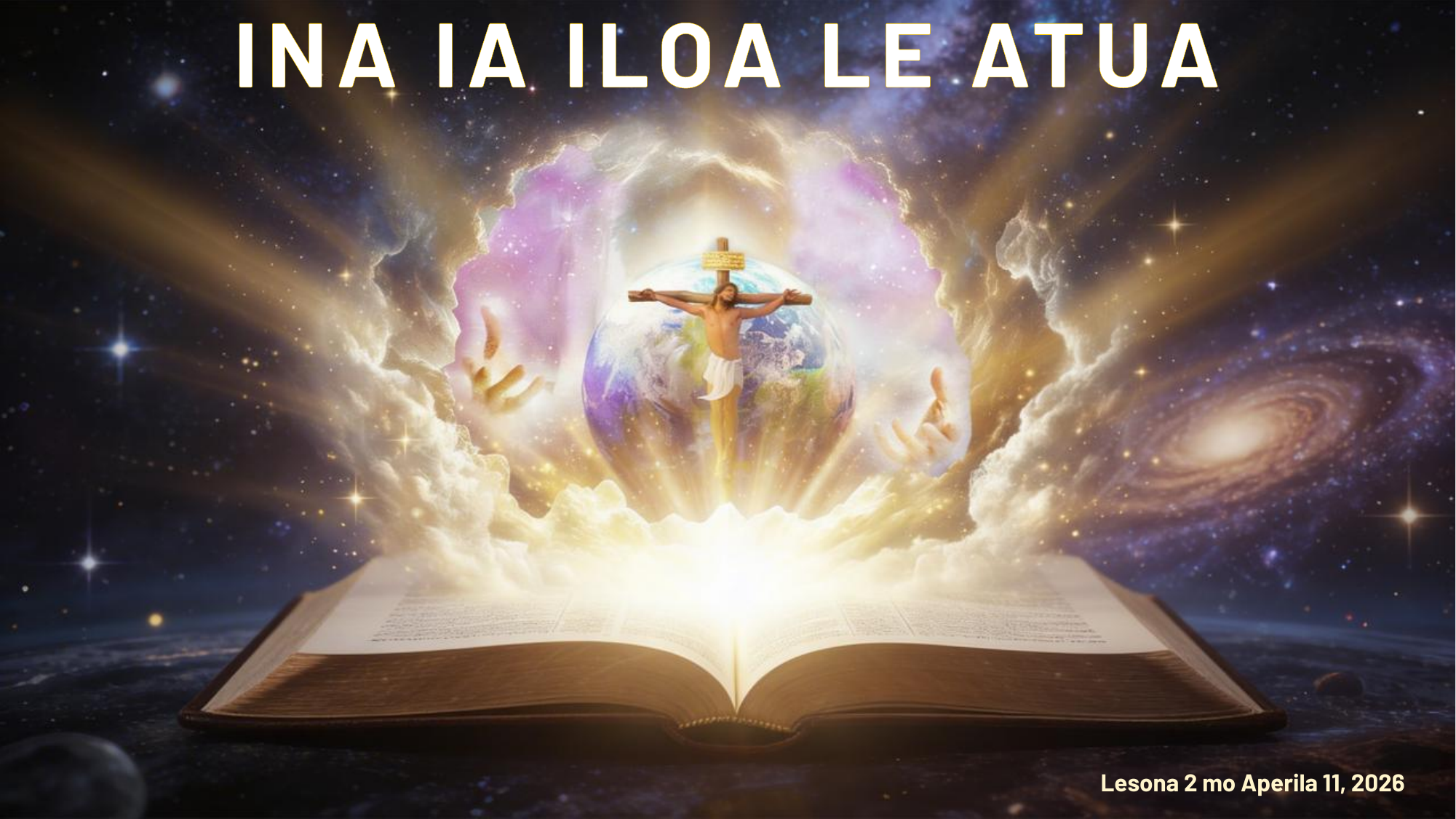

INA IA ILOA LE ATUA
Lesona 2 mo Aperila 11, 2026